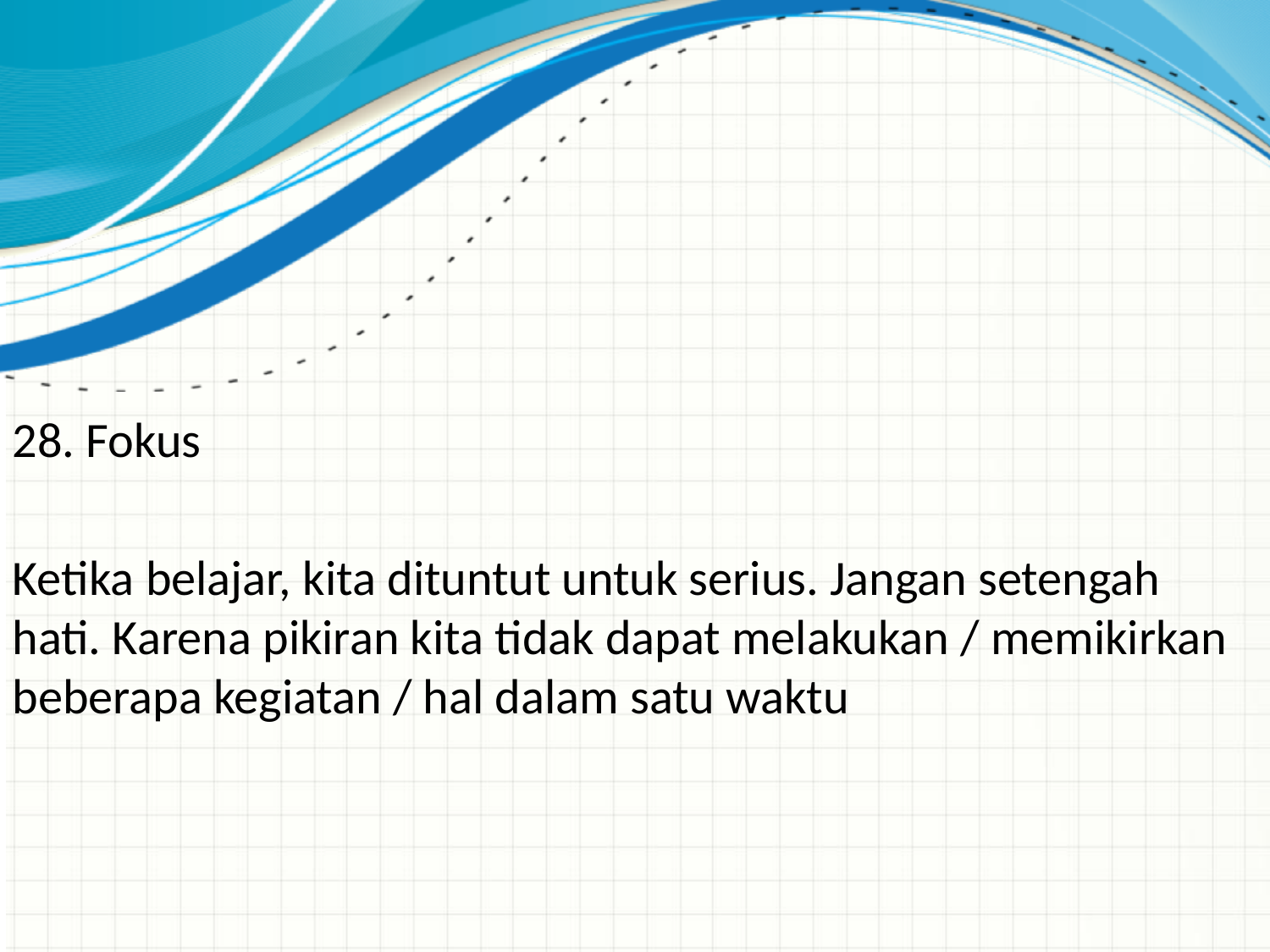

28. Fokus

Ketika belajar, kita dituntut untuk serius. Jangan setengah hati. Karena pikiran kita tidak dapat melakukan / memikirkan beberapa kegiatan / hal dalam satu waktu